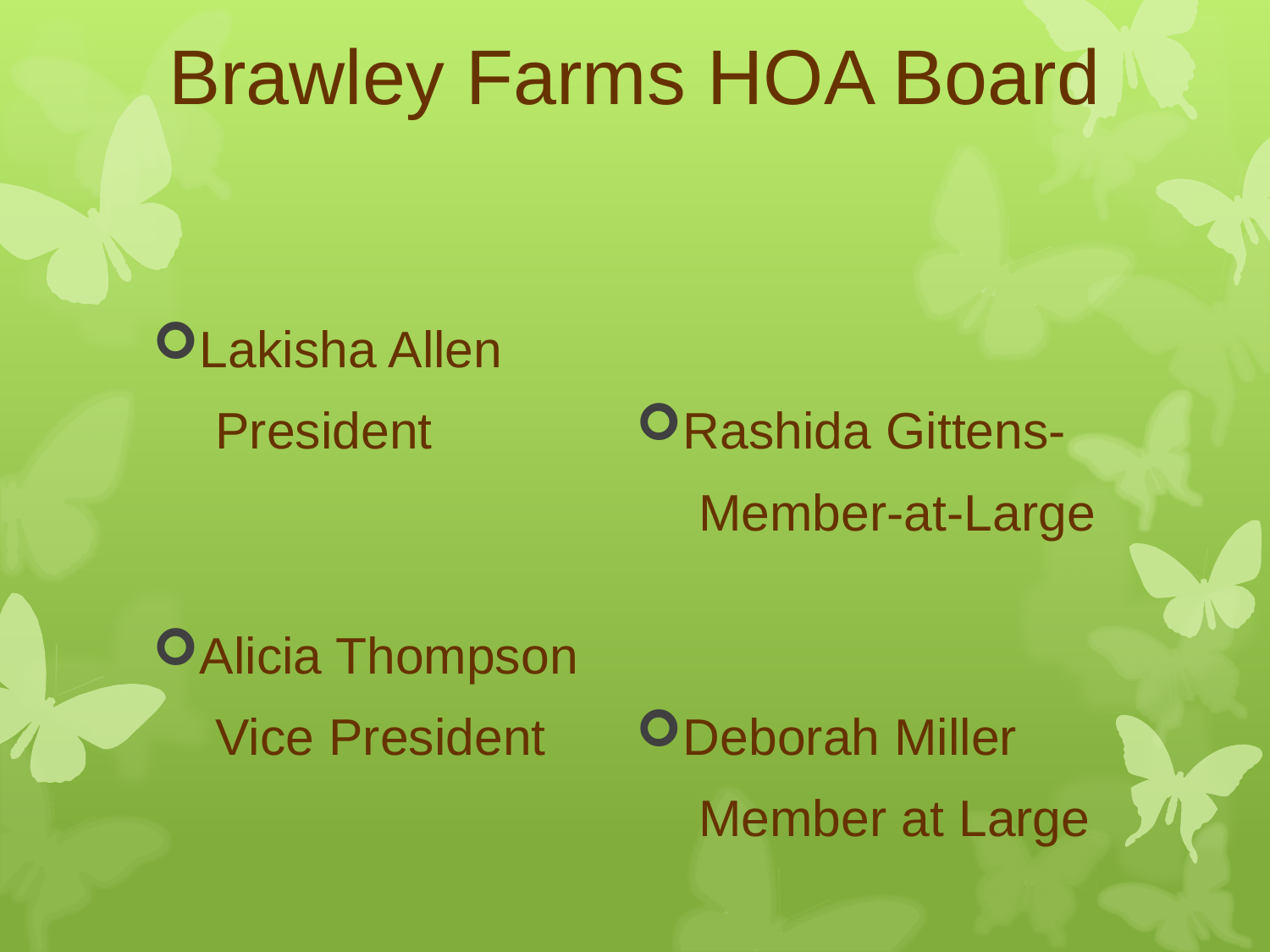

# Brawley Farms HOA Board
Lakisha Allen
President

Alicia Thompson
Vice President

Rashida Gittens-
Member-at-Large

Deborah Miller
Member at Large